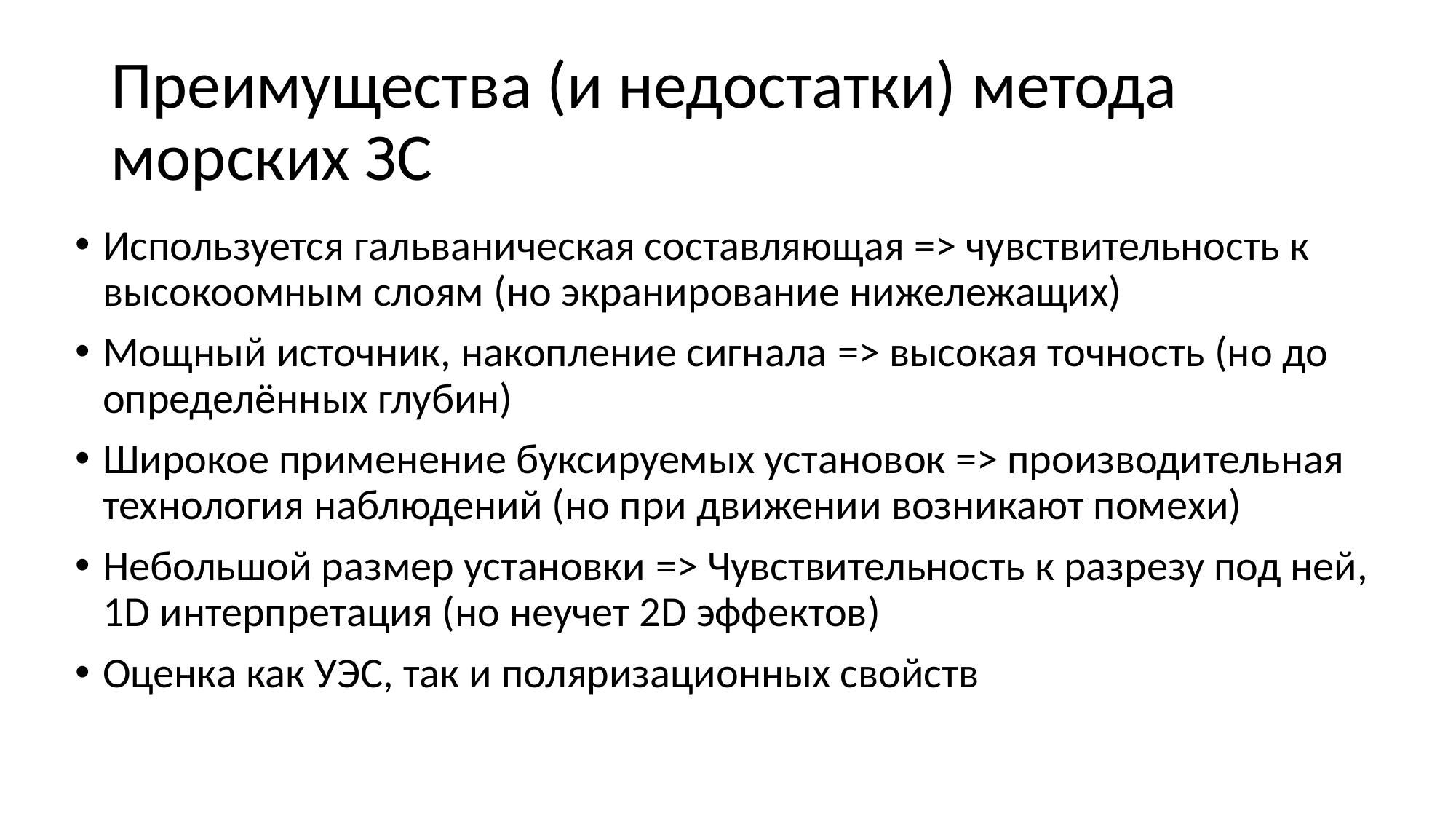

# Преимущества (и недостатки) метода морских ЗС
Используется гальваническая составляющая => чувствительность к высокоомным слоям (но экранирование нижележащих)
Мощный источник, накопление сигнала => высокая точность (но до определённых глубин)
Широкое применение буксируемых установок => производительная технология наблюдений (но при движении возникают помехи)
Небольшой размер установки => Чувствительность к разрезу под ней, 1D интерпретация (но неучет 2D эффектов)
Оценка как УЭС, так и поляризационных свойств